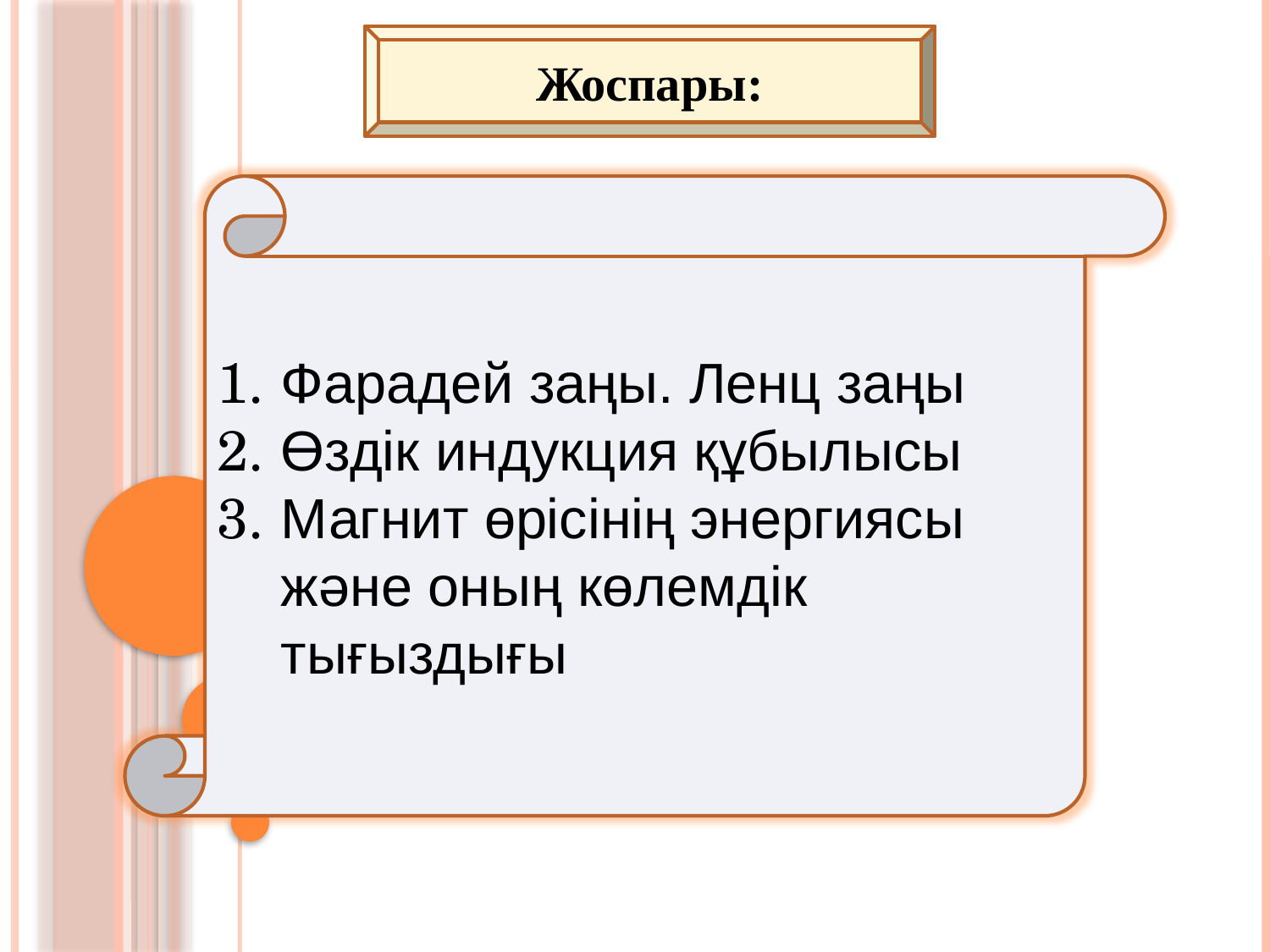

Жоспары:
Фарадей заңы. Ленц заңы
Өздік индукция құбылысы
Магнит өрісінің энергиясы және оның көлемдік тығыздығы